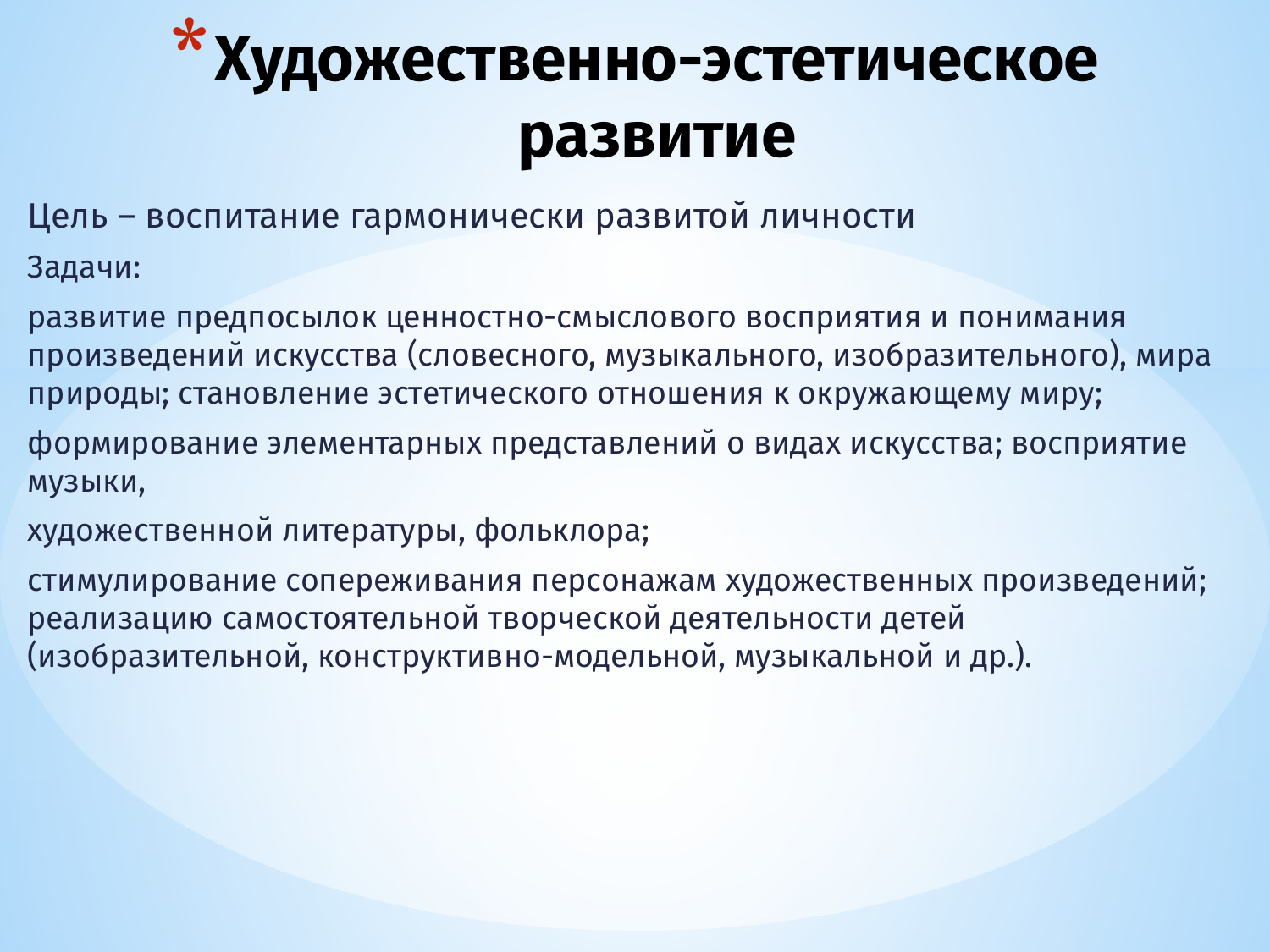

# Художественно-эстетическое развитие
Цель – воспитание гармонически развитой личности
Задачи:
развитие предпосылок ценностно-смыслового восприятия и понимания произведений искусства (словесного, музыкального, изобразительного), мира природы; становление эстетического отношения к окружающему миру;
формирование элементарных представлений о видах искусства; восприятие музыки,
художественной литературы, фольклора;
стимулирование сопереживания персонажам художественных произведений; реализацию самостоятельной творческой деятельности детей (изобразительной, конструктивно-модельной, музыкальной и др.).